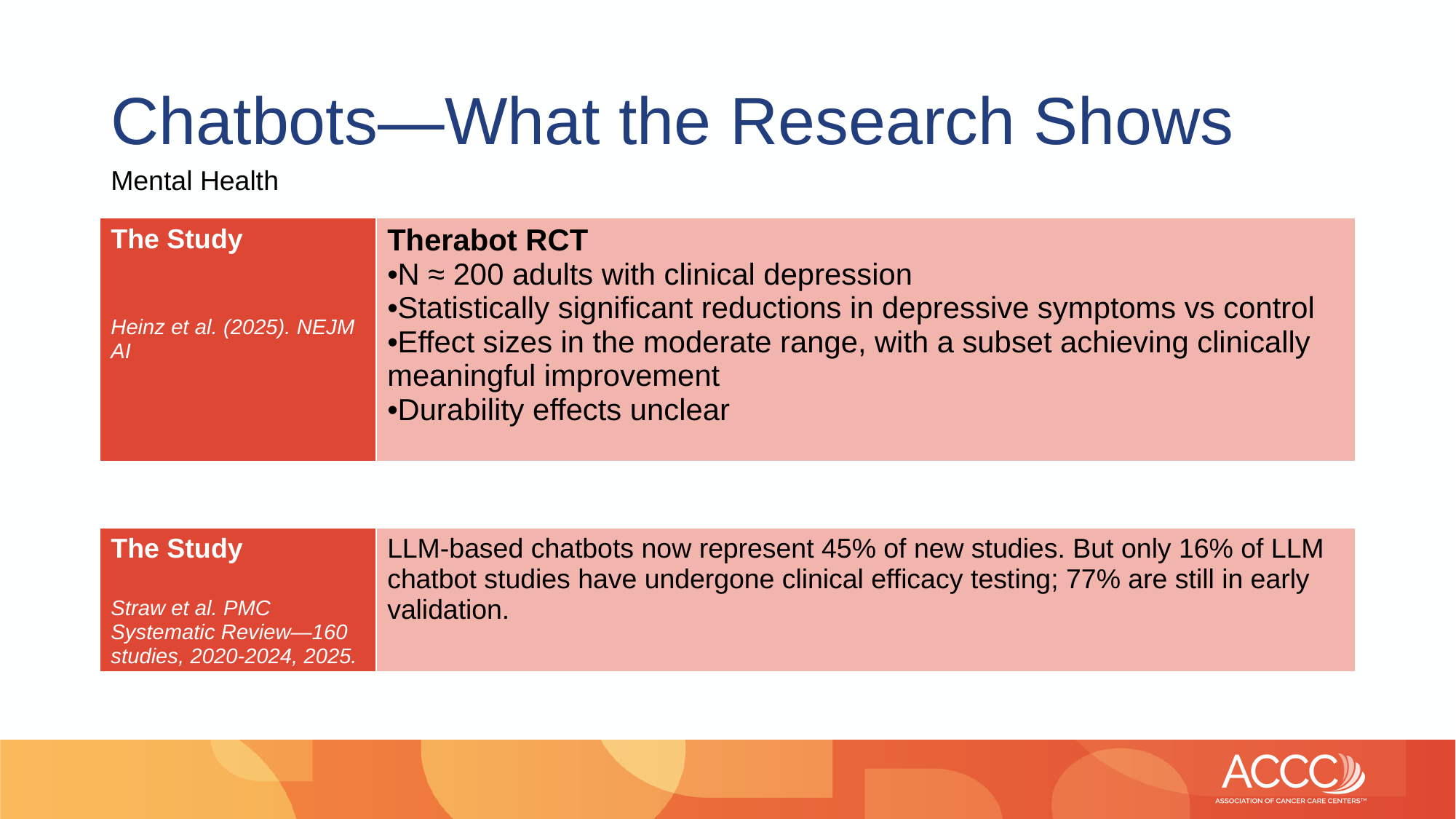

# Chatbots—What the Research Shows
Mental Health
| The Study Heinz et al. (2025). NEJM AI | Therabot RCT •N ≈ 200 adults with clinical depression •Statistically significant reductions in depressive symptoms vs control •Effect sizes in the moderate range, with a subset achieving clinically meaningful improvement •Durability effects unclear |
| --- | --- |
| The Study Straw et al. PMC Systematic Review—160 studies, 2020-2024, 2025. | LLM-based chatbots now represent 45% of new studies. But only 16% of LLM chatbot studies have undergone clinical efficacy testing; 77% are still in early validation. |
| --- | --- |